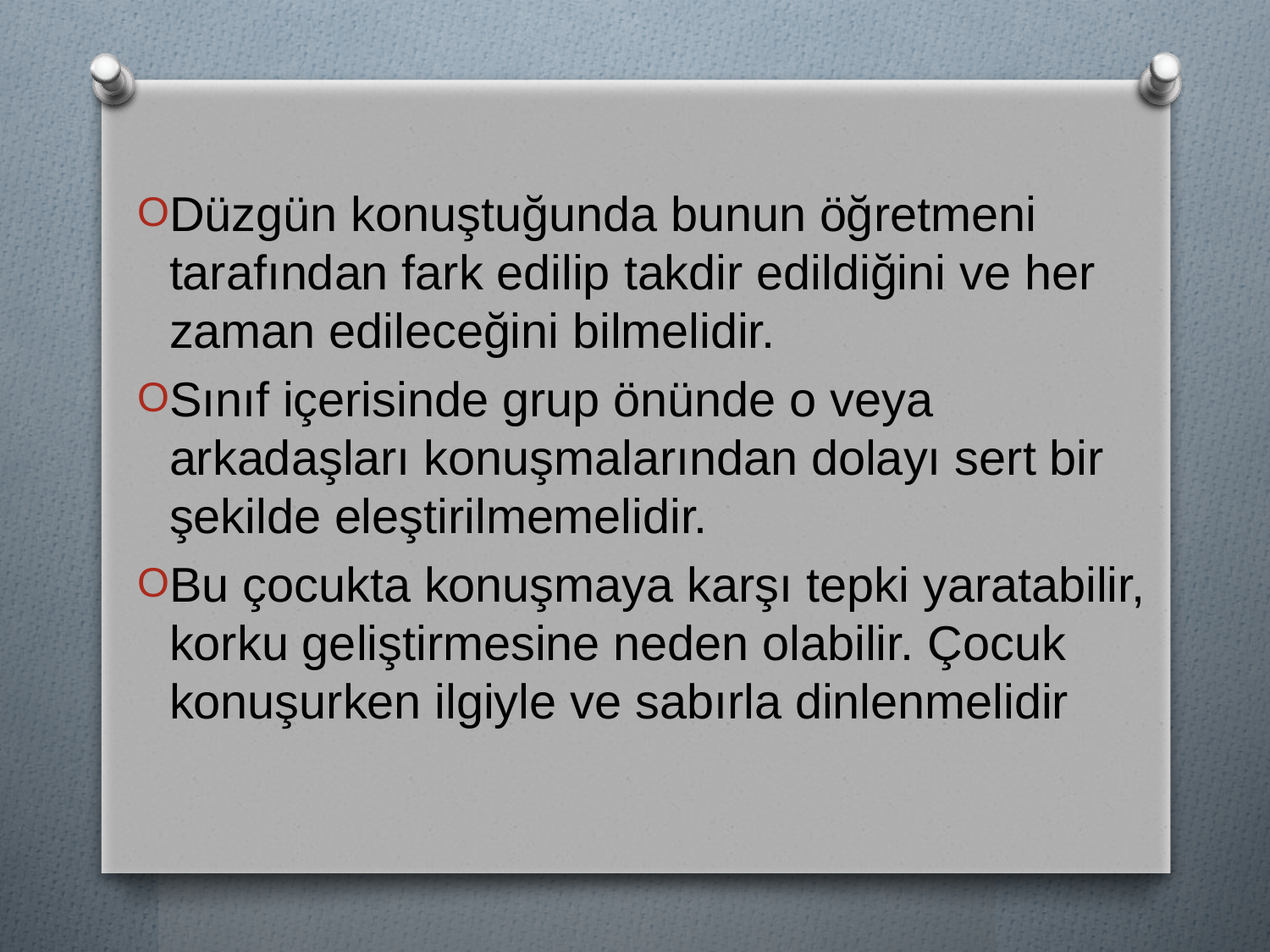

Düzgün konuştuğunda bunun öğretmeni tarafından fark edilip takdir edildiğini ve her zaman edileceğini bilmelidir.
Sınıf içerisinde grup önünde o veya arkadaşları konuşmalarından dolayı sert bir şekilde eleştirilmemelidir.
Bu çocukta konuşmaya karşı tepki yaratabilir, korku geliştirmesine neden olabilir. Çocuk konuşurken ilgiyle ve sabırla dinlenmelidir